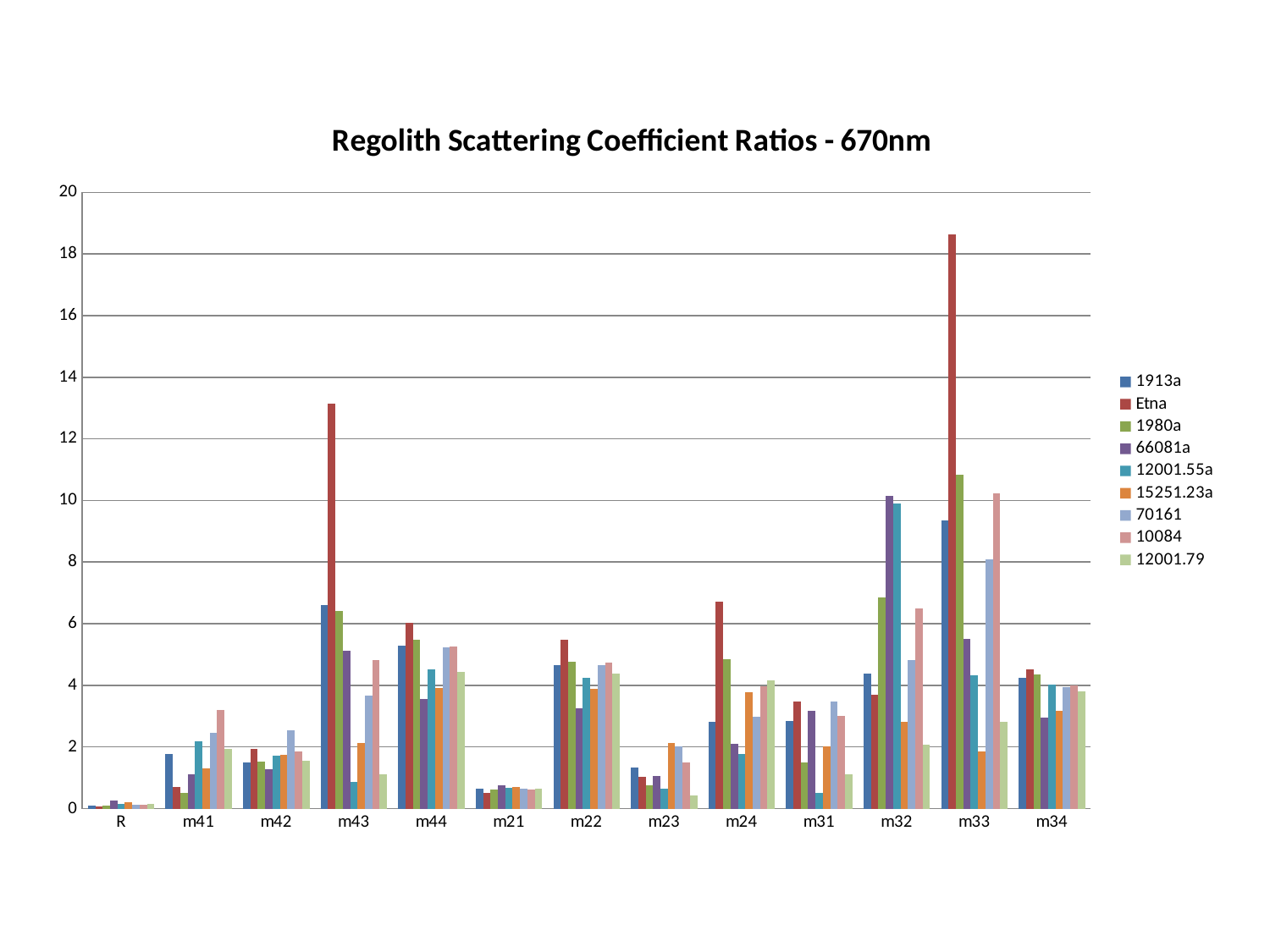

### Chart: Regolith Scattering Coefficient Ratios - 670nm

| Category | 1913a | Etna | 1980a | 66081a | 12001.55a | 15251.23a | 70161 | 10084 | 12001.79 |
|---|---|---|---|---|---|---|---|---|---|
| R | 0.08865114262278667 | 0.07757217480360067 | 0.09861353022130198 | 0.24910397599547665 | 0.1456945301234579 | 0.1968279588957512 | 0.11783422405533303 | 0.1180686606147624 | 0.15488365075785634 |
| m41 | 1.7638173400565935 | 0.7016727887157723 | 0.5111125984078829 | 1.1075583803292894 | 2.193961563515684 | 1.2911497711899158 | 2.467174018812323 | 3.207660194341252 | 1.9275990430325727 |
| m42 | 1.5017850637154944 | 1.9384450825245076 | 1.5250734916824116 | 1.2883819506387904 | 1.7067296402474355 | 1.752360281457743 | 2.539525575553219 | 1.8619631997458634 | 1.5459413617794995 |
| m43 | 6.6160724916142755 | 13.1540241492359 | 6.408670287929705 | 5.121438617233779 | 0.8684689496366435 | 2.1202108372485684 | 3.6672199521475215 | 4.81595632883259 | 1.1186387803675337 |
| m44 | 5.274448496608722 | 6.023841295812534 | 5.464953437359022 | 3.546796354036602 | 4.5238516592379305 | 3.9132953194720463 | 5.2271584033772385 | 5.2486321102217035 | 4.429897489428552 |
| m21 | 0.6461391241344263 | 0.5098757262083915 | 0.6231471384606421 | 0.7609234428245761 | 0.6655695193307556 | 0.7063728399106252 | 0.6524338607092495 | 0.6278631672822369 | 0.6309447119869285 |
| m22 | 4.654863147028953 | 5.4763107615568565 | 4.7774227983595905 | 3.245128070495916 | 4.239522361180348 | 3.888734644874391 | 4.662047201851296 | 4.746630969269757 | 4.370134819768592 |
| m23 | 1.3239476520495639 | 1.0176408163380612 | 0.7600046087050623 | 1.064370902316538 | 0.6372105234364999 | 2.142116777696898 | 2.0267049158001473 | 1.4832330216862106 | 0.4124254753499906 |
| m24 | 2.8173956188322737 | 6.719041603829959 | 4.851153750730602 | 2.090492003985723 | 1.7746499150519783 | 3.7756310325133033 | 2.9877063732804237 | 3.968068818701359 | 4.15927184628563 |
| m31 | 2.8490728782512407 | 3.4815922285550522 | 1.4824325133176013 | 3.161090581961373 | 0.4969689643511931 | 2.024765982556406 | 3.481455181974463 | 3.018335883000681 | 1.115709285783712 |
| m32 | 4.387706260386803 | 3.6845594296168547 | 6.864185908479278 | 10.156314860532028 | 9.897261591294306 | 2.823551163848511 | 4.831405220980212 | 6.484876791882391 | 2.071082658673346 |
| m33 | 9.362302952104699 | 18.62605040936716 | 10.843363210562659 | 5.517703425515279 | 4.336903329207883 | 1.8643696586716276 | 8.090207932448216 | 10.233156741573705 | 2.808341840865117 |
| m34 | 4.236380479603658 | 4.514637798070559 | 4.34572385146178 | 2.9520172673276424 | 4.022604339098533 | 3.166152712747034 | 3.941713452146665 | 3.9870912521287822 | 3.8096454851882218 |